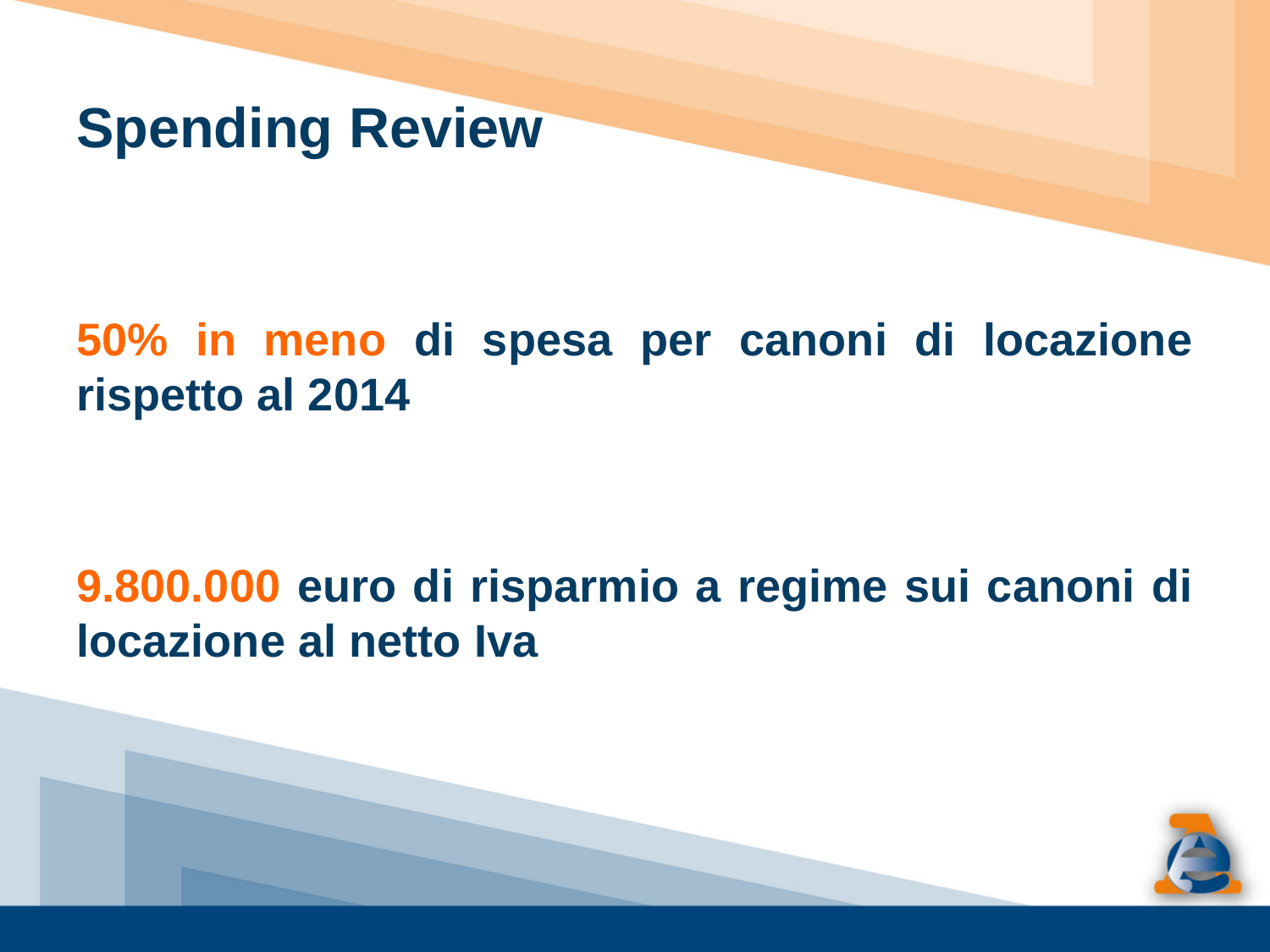

# Spending Review

50% in meno di spesa per canoni di locazione rispetto al 2014

9.800.000 euro di risparmio a regime sui canoni di locazione al netto Iva